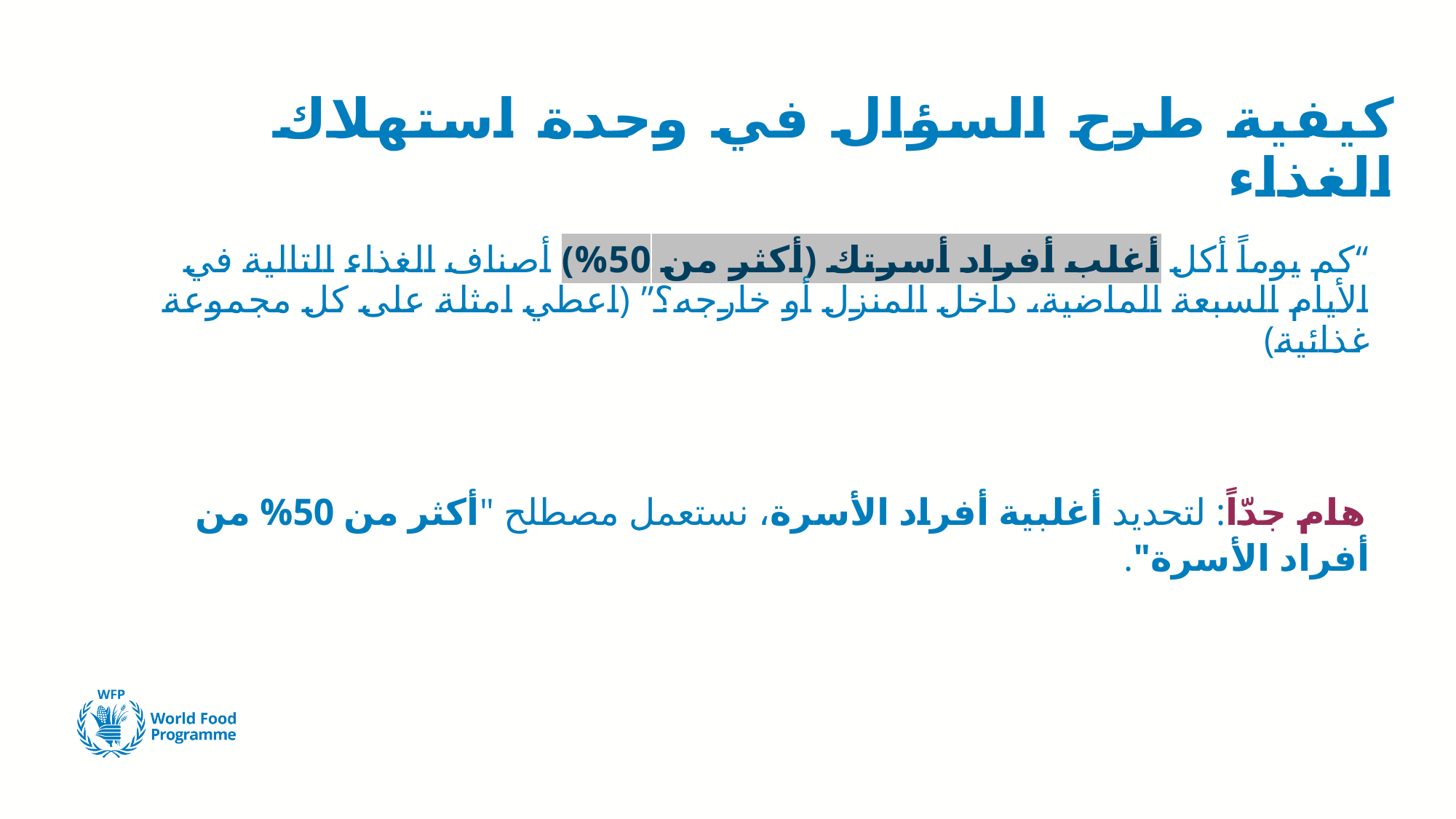

# كيفية طرح السؤال في وحدة استهلاك الغذاء

“كم يوماً أكل أغلب أفراد أسرتك (أكثر من 50%) أصناف الغذاء التالية في الأيام السبعة الماضية، داخل المنزل أو خارجه؟” (اعطي امثلة على كل مجموعة غذائية)

هام جدّاً: لتحديد أغلبية أفراد الأسرة، نستعمل مصطلح "أكثر من 50% من أفراد الأسرة".